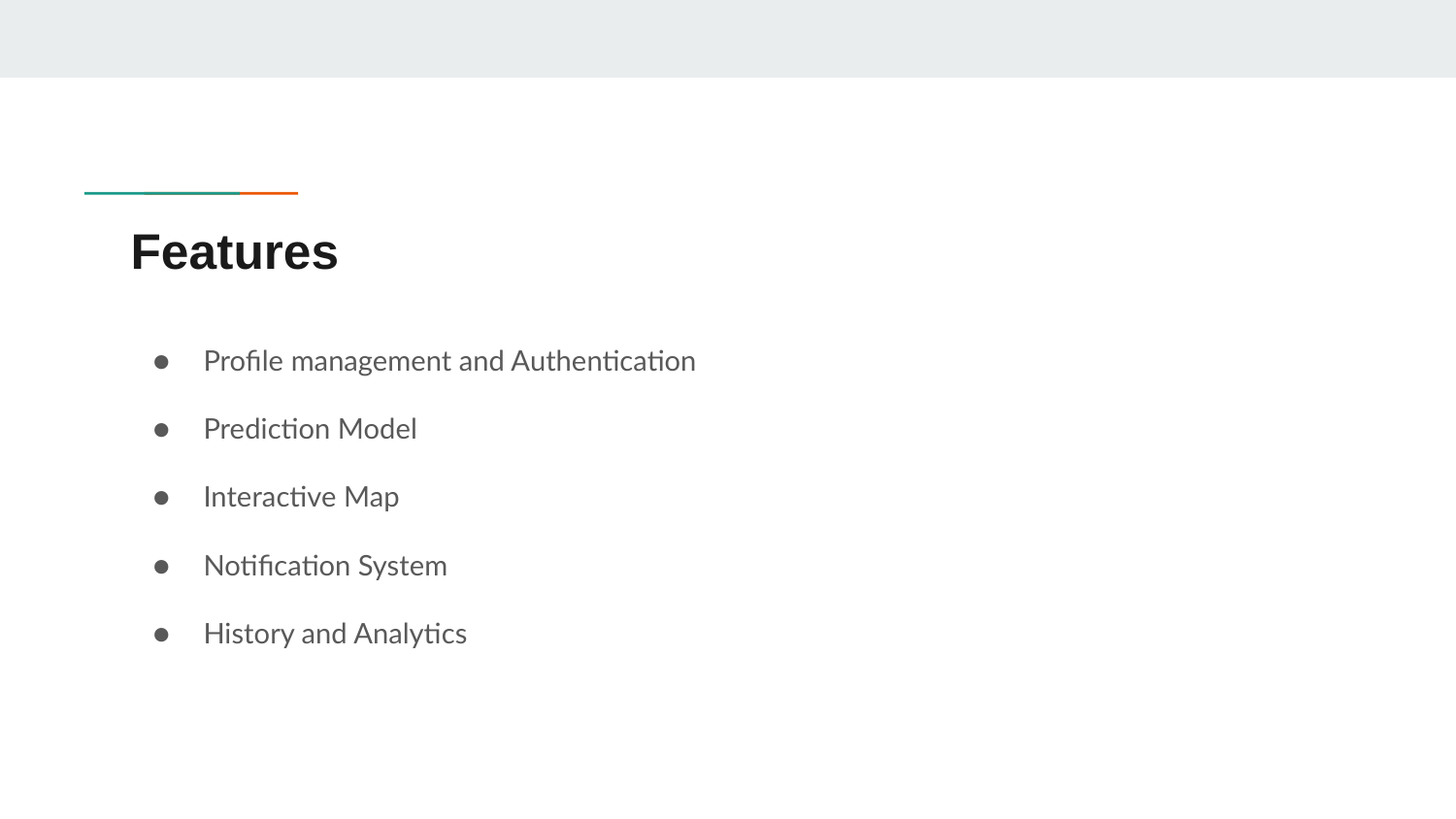

# Features
Profile management and Authentication
Prediction Model
Interactive Map
Notification System
History and Analytics